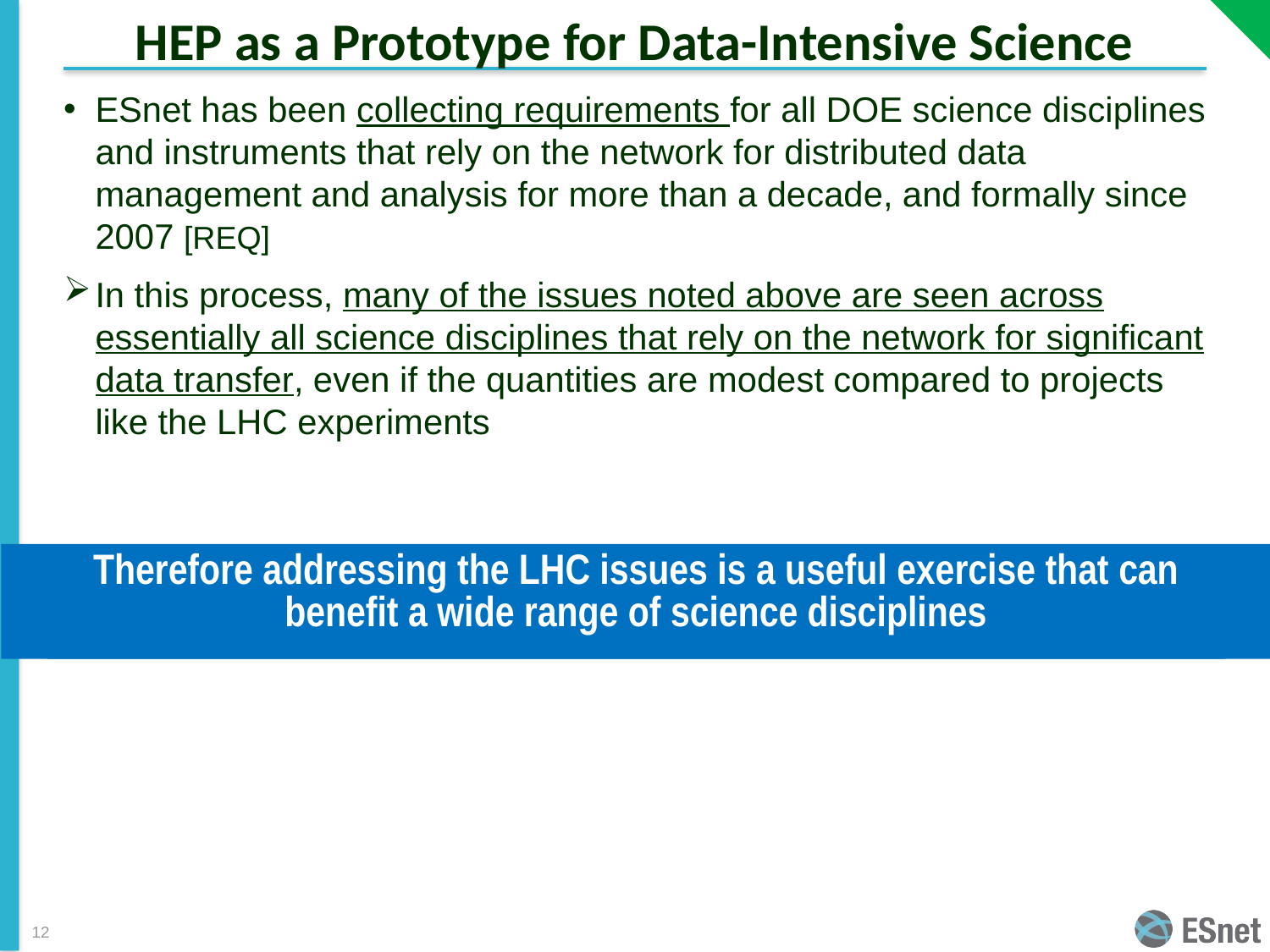

# HEP as a Prototype for Data-Intensive Science
ESnet has been collecting requirements for all DOE science disciplines and instruments that rely on the network for distributed data management and analysis for more than a decade, and formally since 2007 [REQ]
In this process, many of the issues noted above are seen across essentially all science disciplines that rely on the network for significant data transfer, even if the quantities are modest compared to projects like the LHC experiments

Therefore addressing the LHC issues is a useful exercise that can benefit a wide range of science disciplines
12